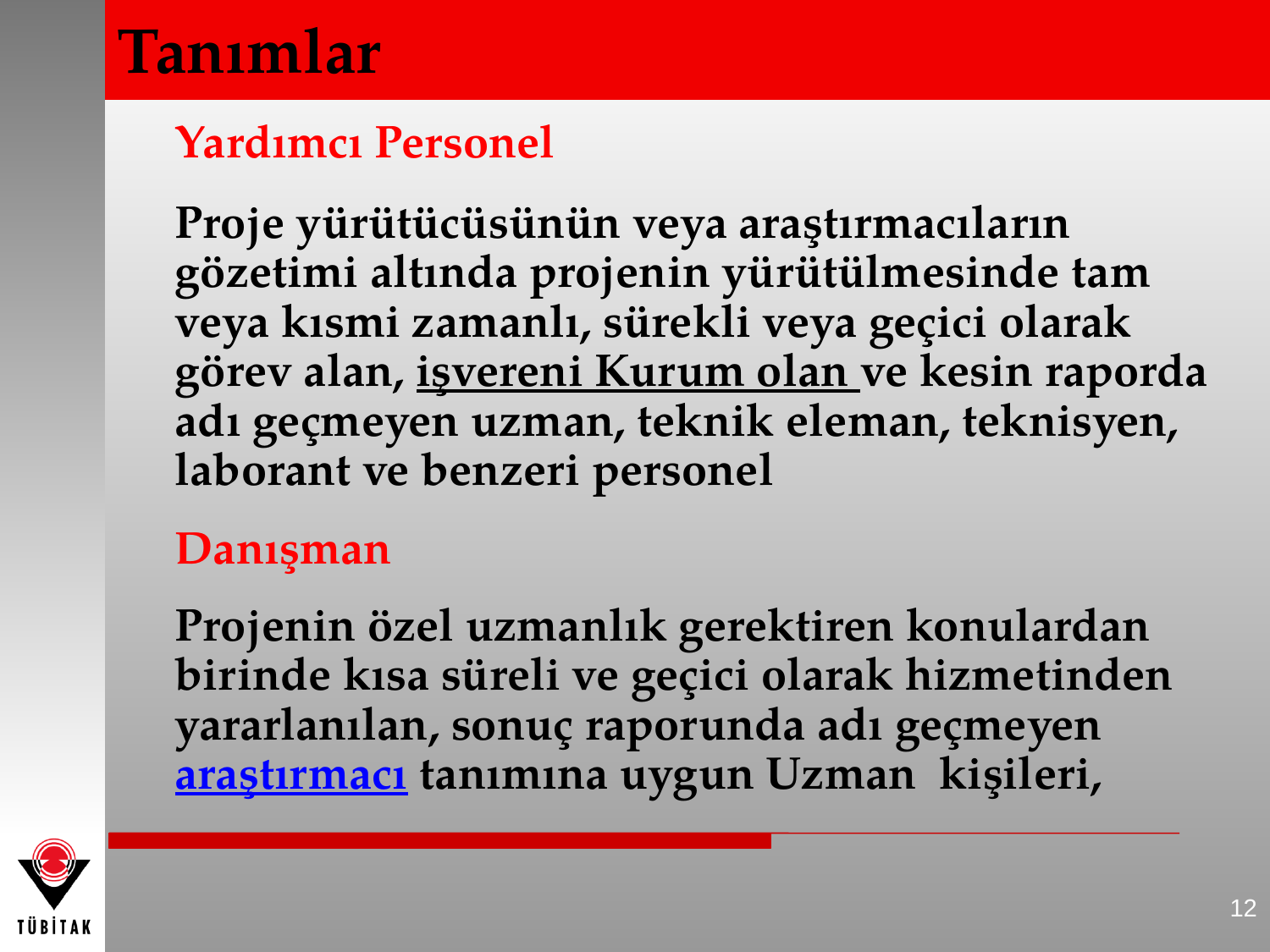

Tanımlar
	Yardımcı Personel

	Proje yürütücüsünün veya araştırmacıların gözetimi altında projenin yürütülmesinde tam veya kısmi zamanlı, sürekli veya geçici olarak görev alan, işvereni Kurum olan ve kesin raporda adı geçmeyen uzman, teknik eleman, teknisyen, laborant ve benzeri personel

	Danışman

	Projenin özel uzmanlık gerektiren konulardan birinde kısa süreli ve geçici olarak hizmetinden yararlanılan, sonuç raporunda adı geçmeyen araştırmacı tanımına uygun Uzman  kişileri,

12